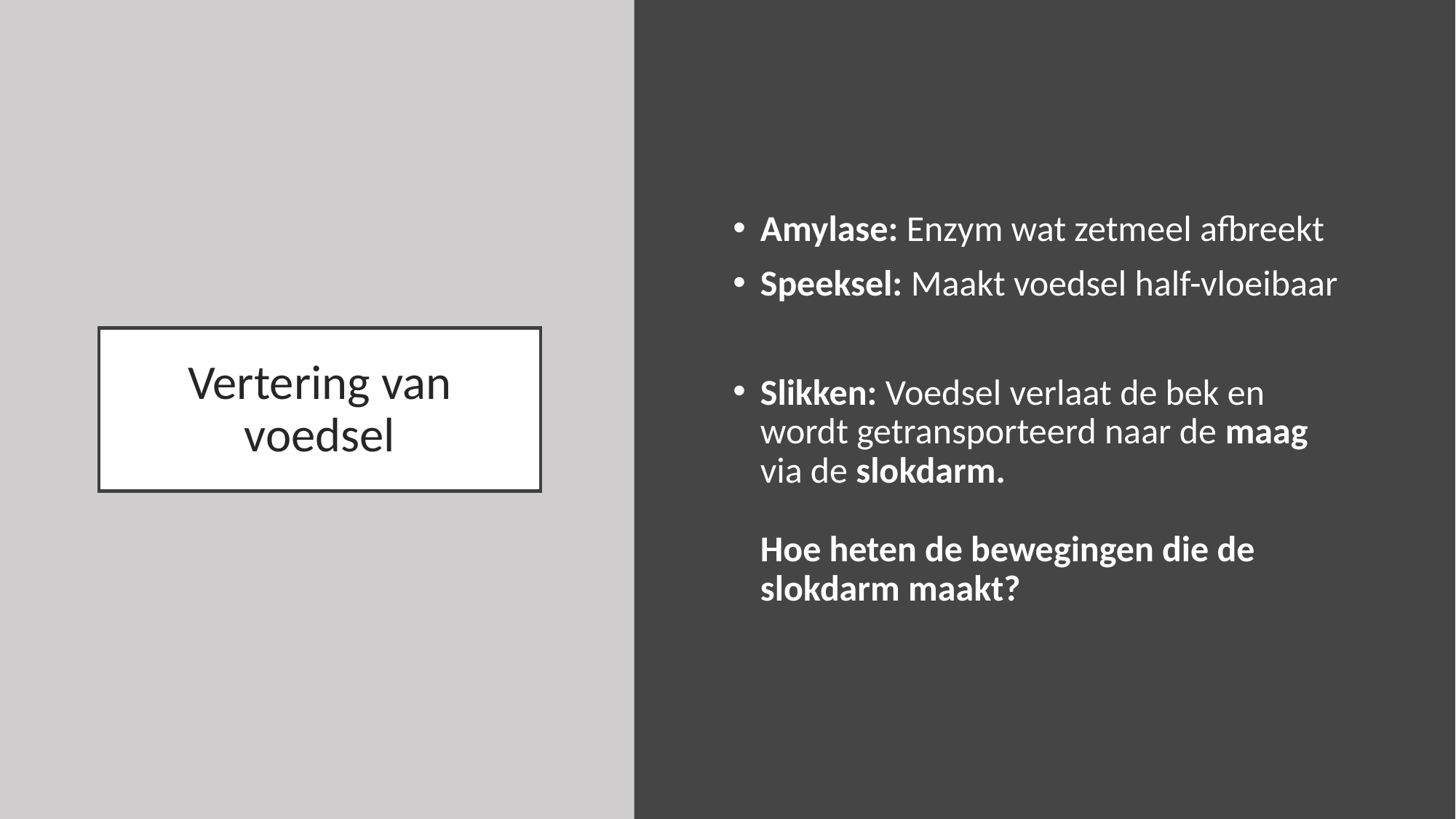

Amylase: Enzym wat zetmeel afbreekt
Speeksel: Maakt voedsel half-vloeibaar

Slikken: Voedsel verlaat de bek en wordt getransporteerd naar de maag via de slokdarm.
Hoe heten de bewegingen die de slokdarm maakt?
# Vertering van voedsel